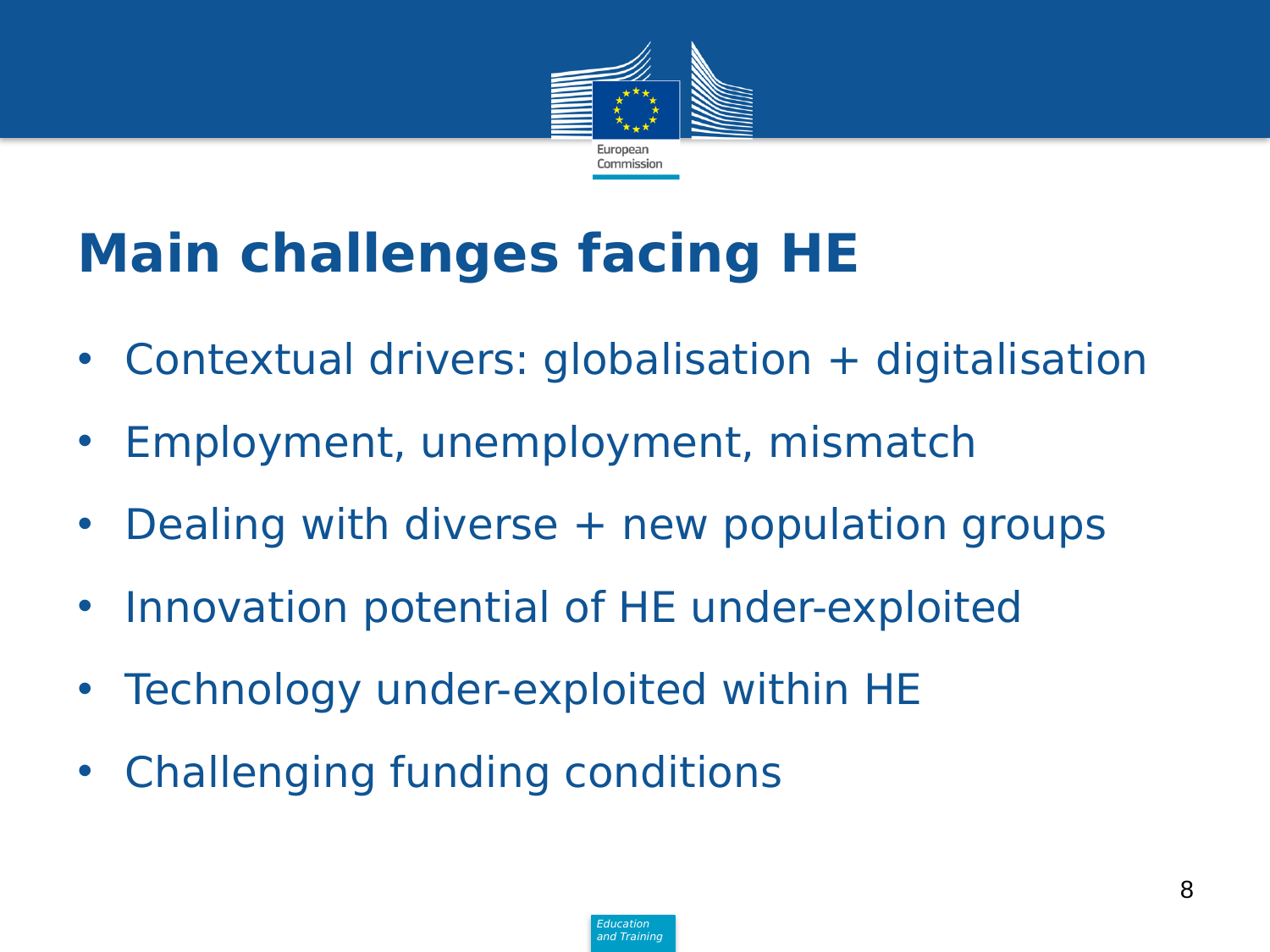

# Main challenges facing HE
Contextual drivers: globalisation + digitalisation
Employment, unemployment, mismatch
Dealing with diverse + new population groups
Innovation potential of HE under-exploited
Technology under-exploited within HE
Challenging funding conditions

8